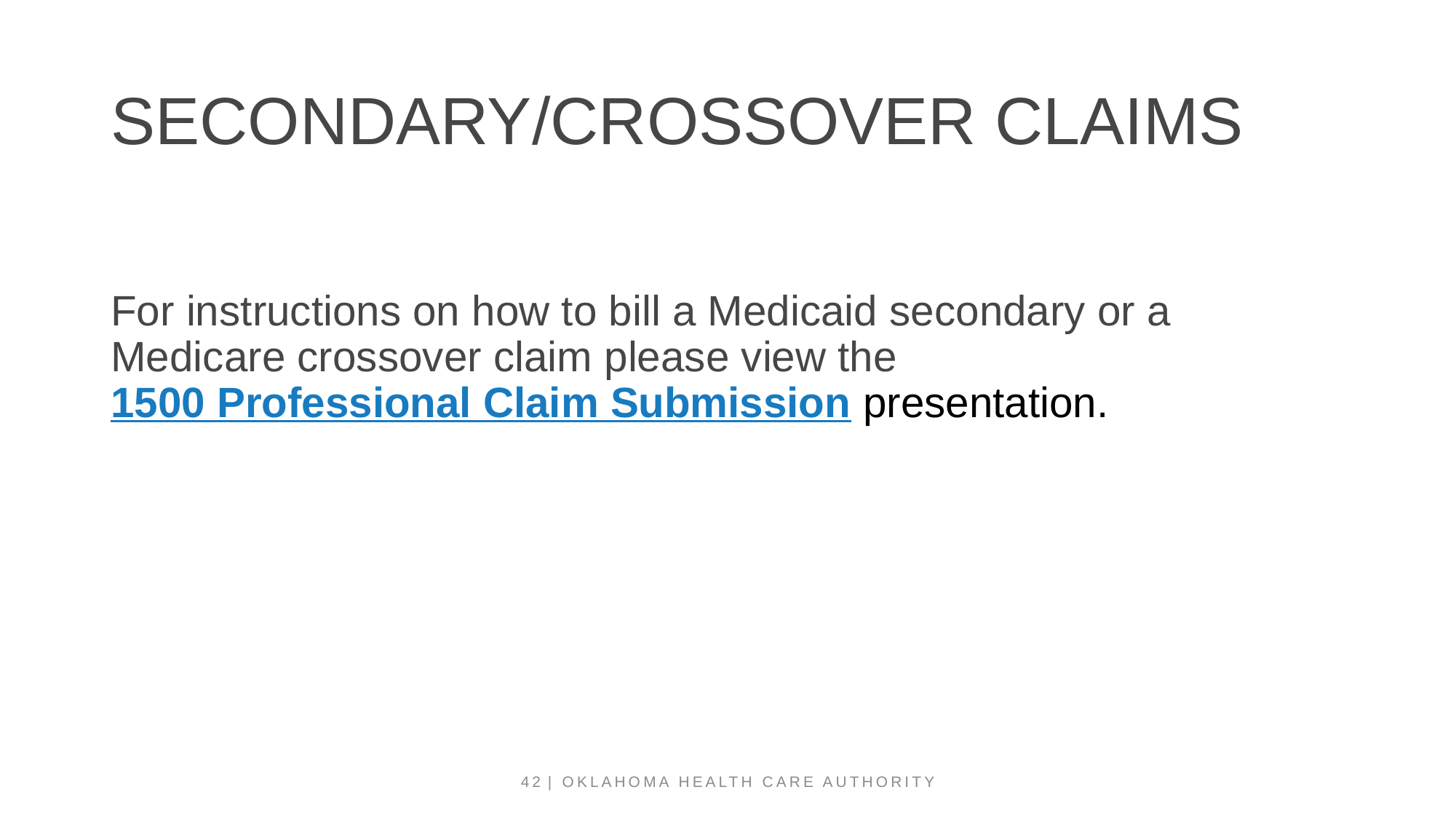

# Secondary/Crossover claims

For instructions on how to bill a Medicaid secondary or a Medicare crossover claim please view the 1500 Professional Claim Submission presentation.